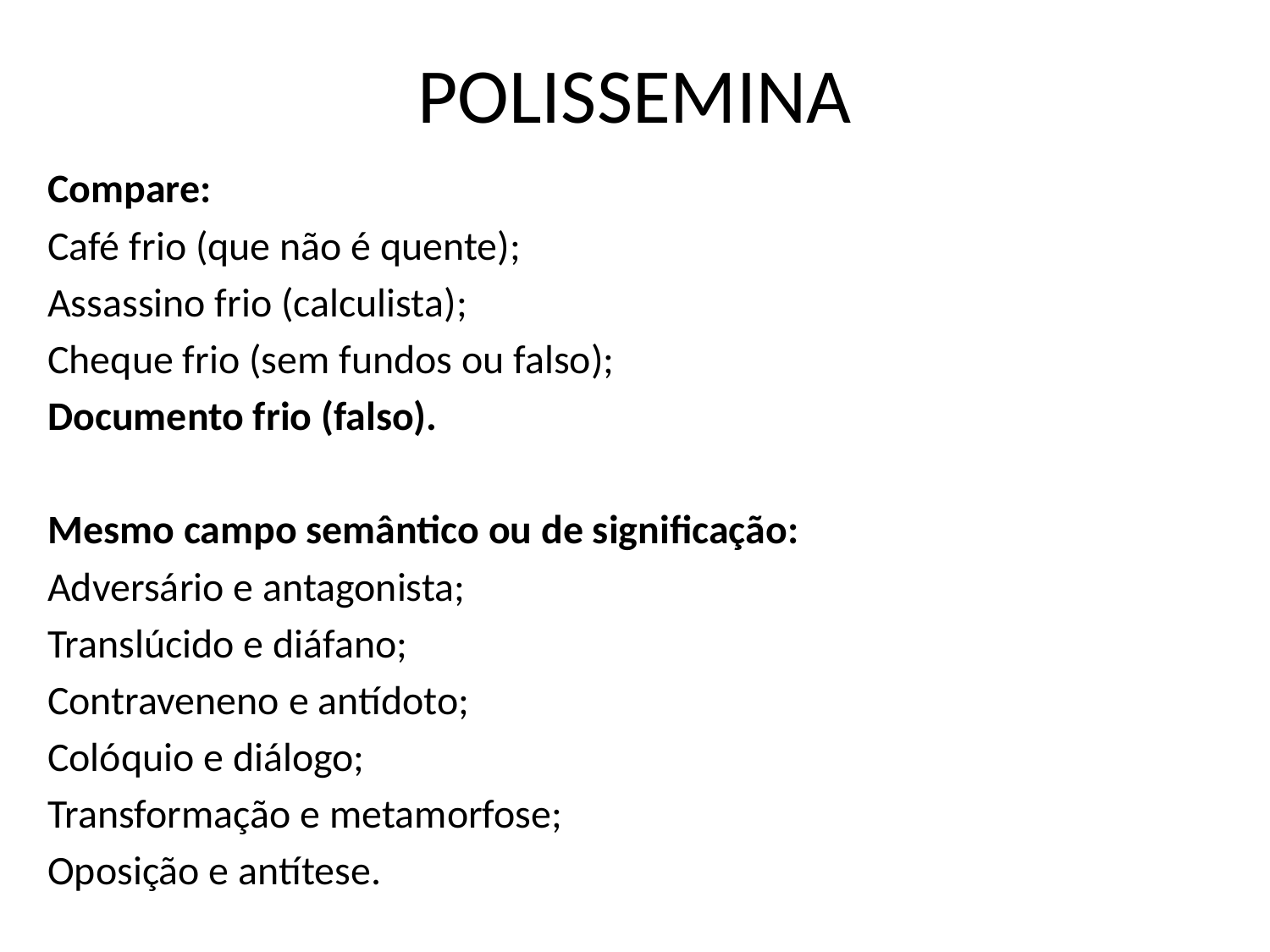

# POLISSEMINA
Compare:
Café frio (que não é quente);
Assassino frio (calculista);
Cheque frio (sem fundos ou falso);
Documento frio (falso).

Mesmo campo semântico ou de significação:
Adversário e antagonista;
Translúcido e diáfano;
Contraveneno e antídoto;
Colóquio e diálogo;
Transformação e metamorfose;
Oposição e antítese.